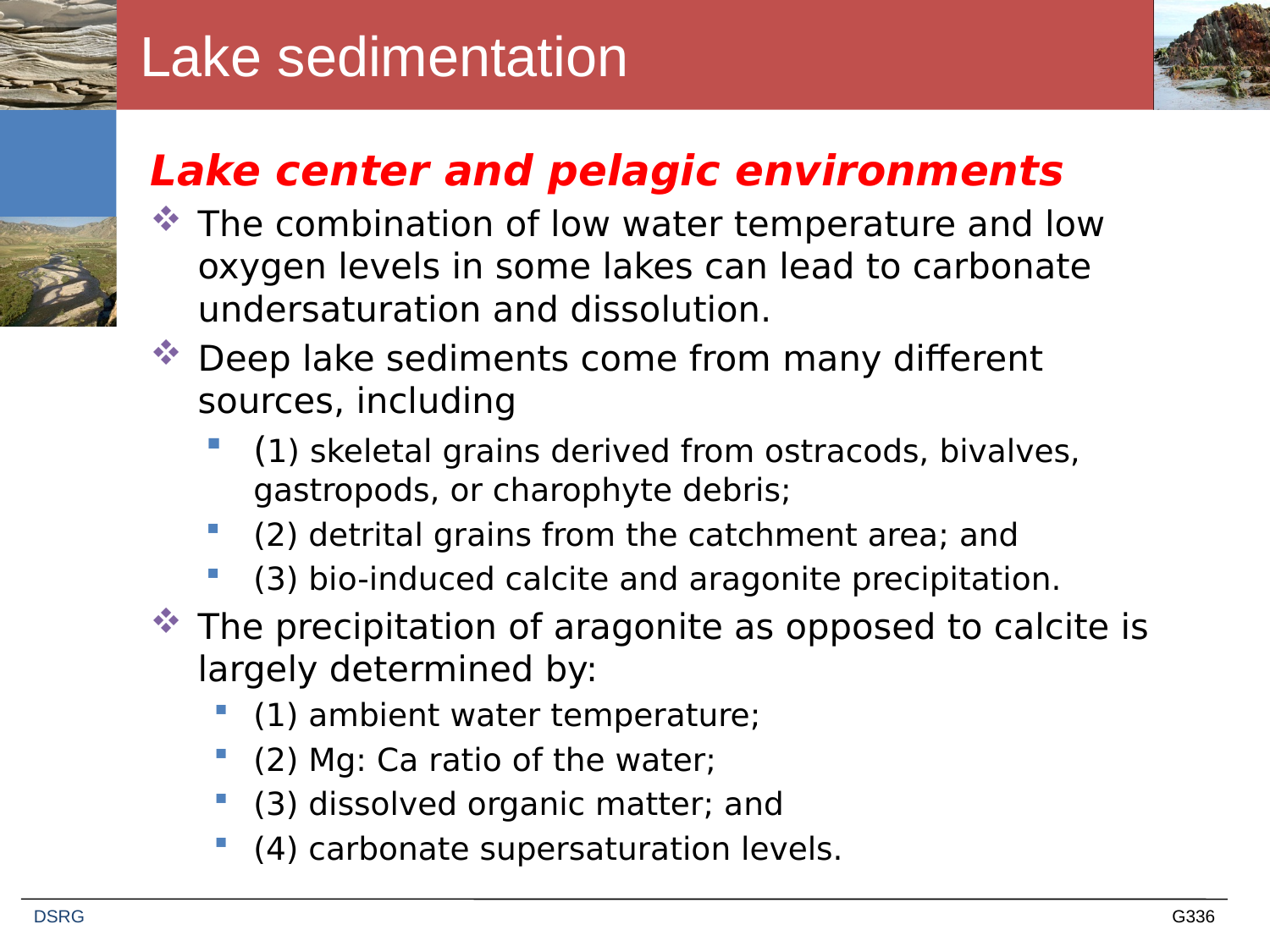

# Lake sedimentation
Lake center and pelagic environments
The combination of low water temperature and low oxygen levels in some lakes can lead to carbonate undersaturation and dissolution.
Deep lake sediments come from many different sources, including
(1) skeletal grains derived from ostracods, bivalves, gastropods, or charophyte debris;
(2) detrital grains from the catchment area; and
(3) bio-induced calcite and aragonite precipitation.
The precipitation of aragonite as opposed to calcite is largely determined by:
(1) ambient water temperature;
(2) Mg: Ca ratio of the water;
(3) dissolved organic matter; and
(4) carbonate supersaturation levels.
DSRG
G336